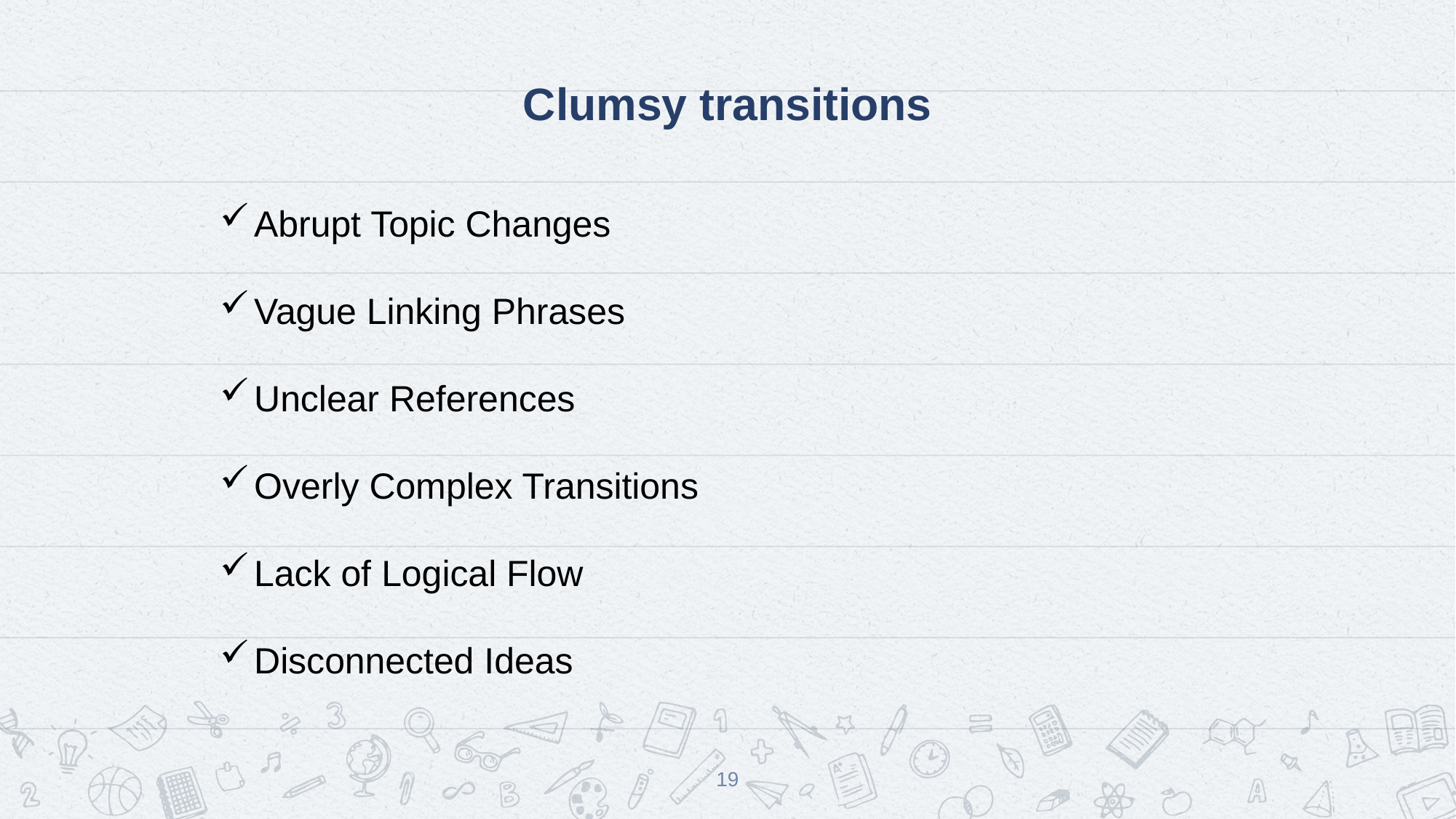

# Clumsy transitions
Abrupt Topic Changes

Vague Linking Phrases

Unclear References

Overly Complex Transitions

Lack of Logical Flow

Disconnected Ideas
19